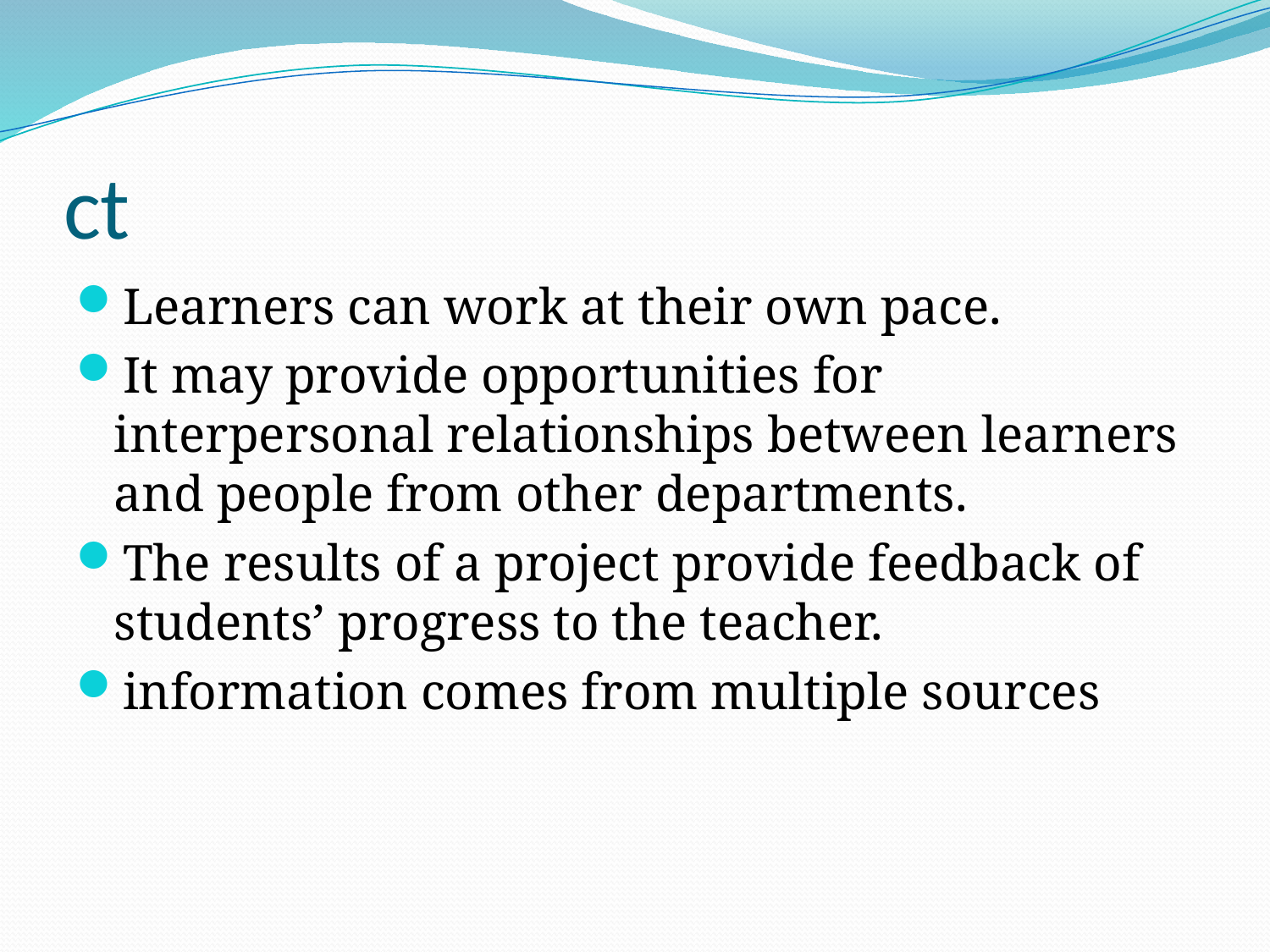

# ct
Learners can work at their own pace.
It may provide opportunities for interpersonal relationships between learners and people from other departments.
The results of a project provide feedback of students’ progress to the teacher.
information comes from multiple sources